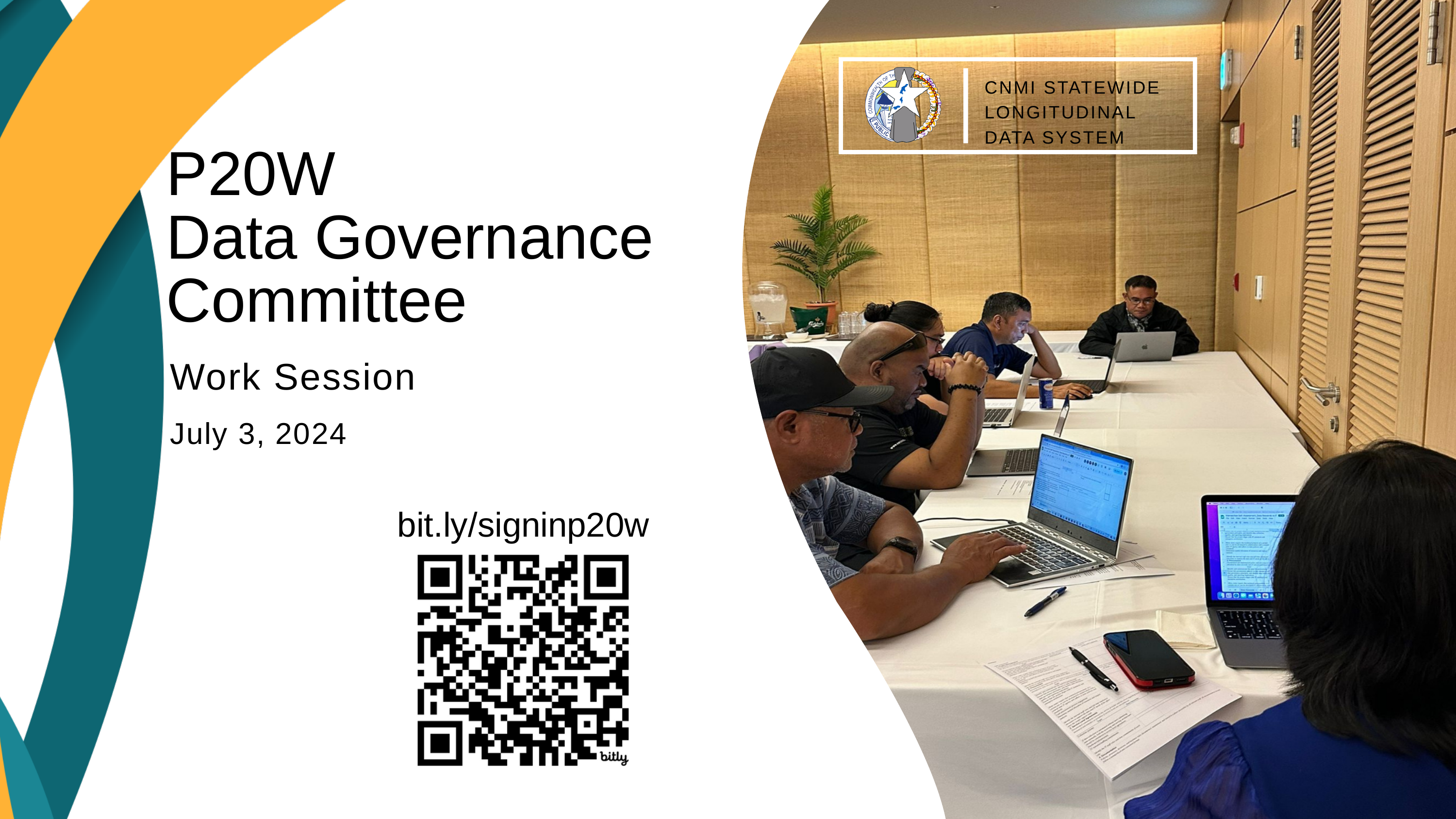

CNMI STATEWIDE LONGITUDINAL DATA SYSTEM

P20W
Data Governance
Committee
Work Session
July 3, 2024
bit.ly/signinp20w